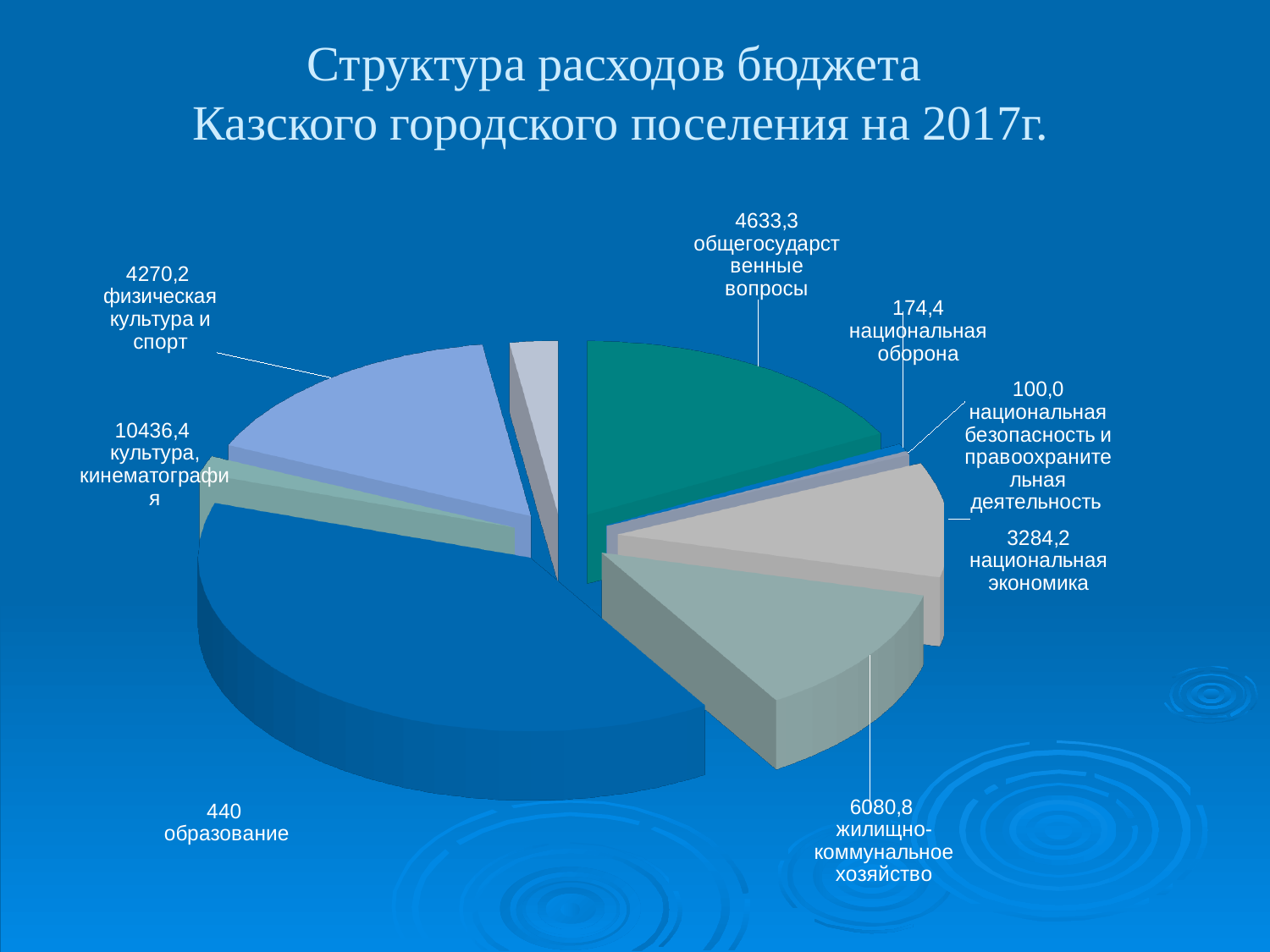

# Структура расходов бюджета Казского городского поселения на 2017г.

[unsupported chart]